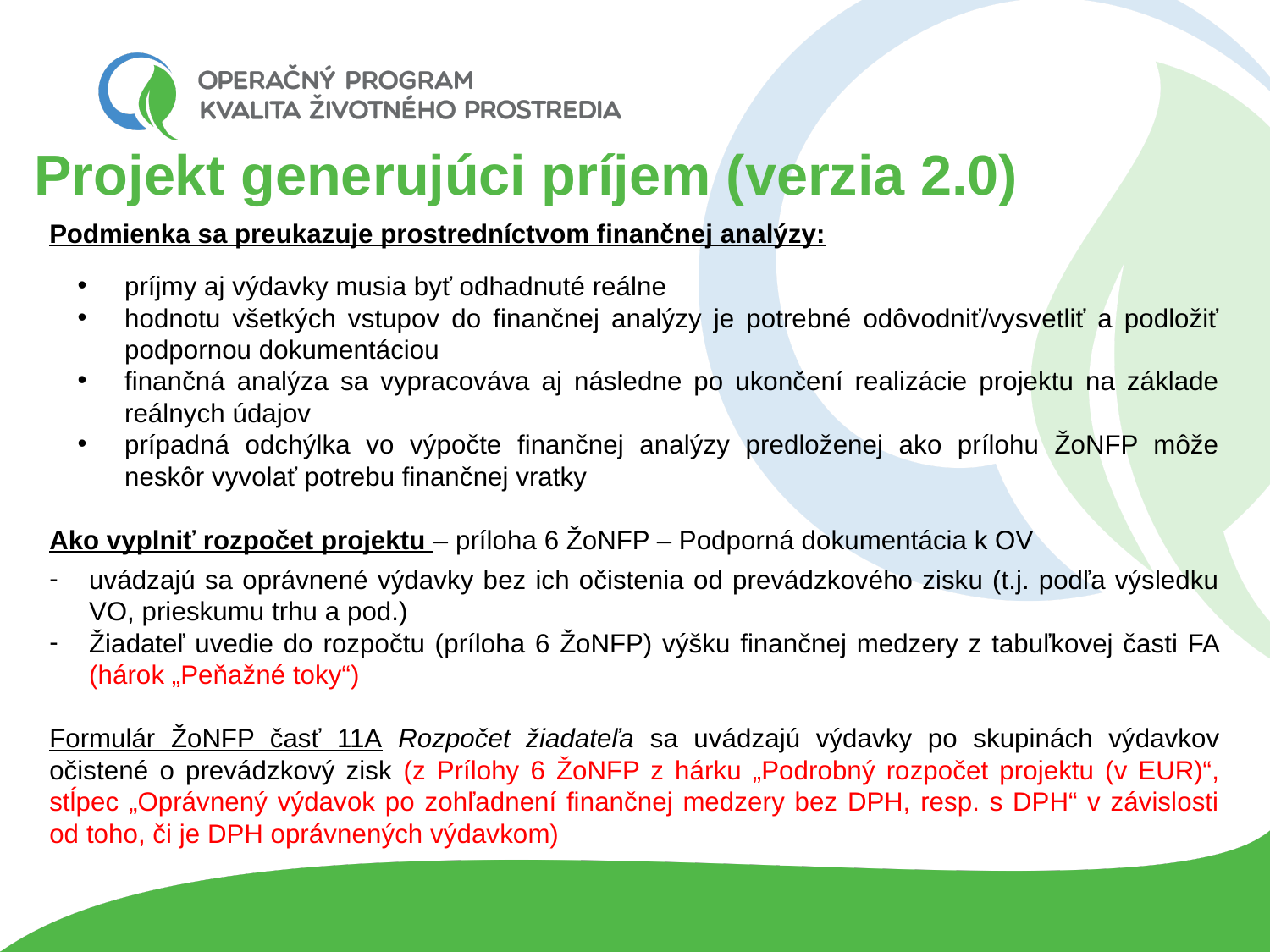

# Projekt generujúci príjem (verzia 2.0)
Podmienka sa preukazuje prostredníctvom finančnej analýzy:
príjmy aj výdavky musia byť odhadnuté reálne
hodnotu všetkých vstupov do finančnej analýzy je potrebné odôvodniť/vysvetliť a podložiť podpornou dokumentáciou
finančná analýza sa vypracováva aj následne po ukončení realizácie projektu na základe reálnych údajov
prípadná odchýlka vo výpočte finančnej analýzy predloženej ako prílohu ŽoNFP môže neskôr vyvolať potrebu finančnej vratky

Ako vyplniť rozpočet projektu – príloha 6 ŽoNFP – Podporná dokumentácia k OV

uvádzajú sa oprávnené výdavky bez ich očistenia od prevádzkového zisku (t.j. podľa výsledku VO, prieskumu trhu a pod.)
Žiadateľ uvedie do rozpočtu (príloha 6 ŽoNFP) výšku finančnej medzery z tabuľkovej časti FA (hárok „Peňažné toky“)

Formulár ŽoNFP časť 11A Rozpočet žiadateľa sa uvádzajú výdavky po skupinách výdavkov očistené o prevádzkový zisk (z Prílohy 6 ŽoNFP z hárku „Podrobný rozpočet projektu (v EUR)“, stĺpec „Oprávnený výdavok po zohľadnení finančnej medzery bez DPH, resp. s DPH“ v závislosti od toho, či je DPH oprávnených výdavkom)